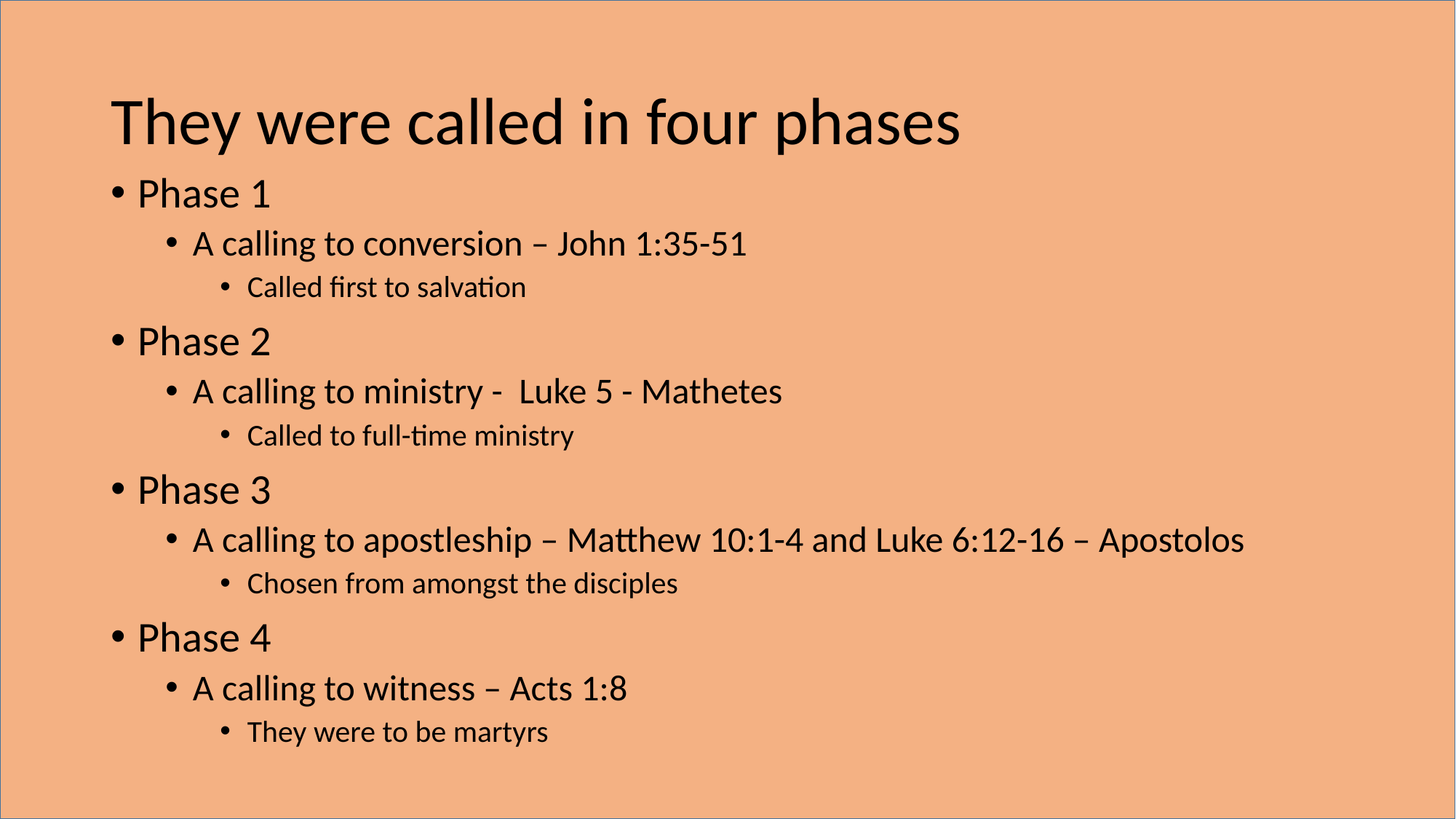

# They were called in four phases
Phase 1
A calling to conversion – John 1:35-51
Called first to salvation
Phase 2
A calling to ministry -  Luke 5 - Mathetes
Called to full-time ministry
Phase 3
A calling to apostleship – Matthew 10:1-4 and Luke 6:12-16 – Apostolos
Chosen from amongst the disciples
Phase 4
A calling to witness – Acts 1:8
They were to be martyrs